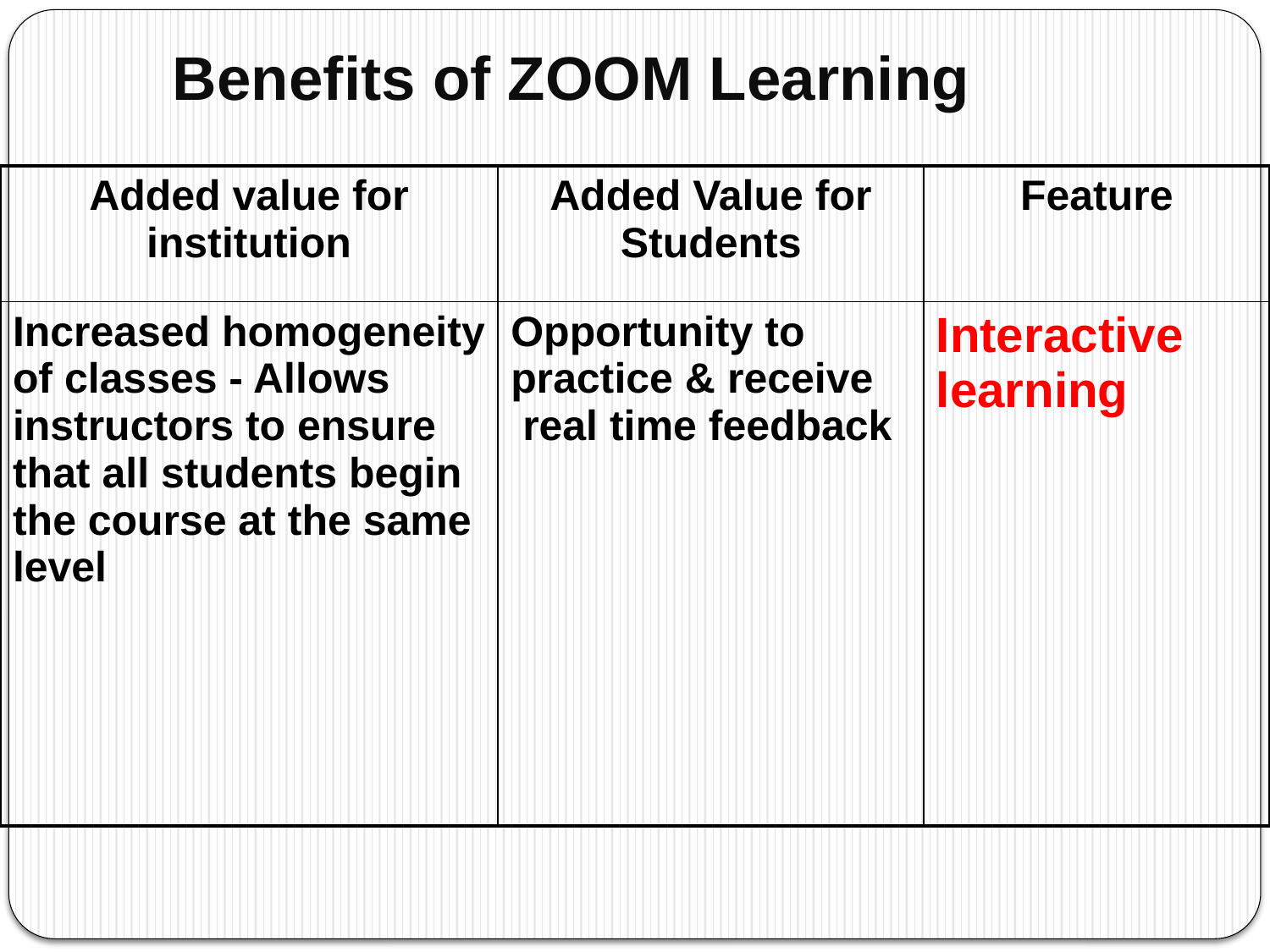

# Benefits of ZOOM Learning
| Added value for institution | Added Value for Students | Feature |
| --- | --- | --- |
| Increased homogeneity of classes - Allows instructors to ensure that all students begin the course at the same level | Opportunity to practice & receive real time feedback | Interactive learning |